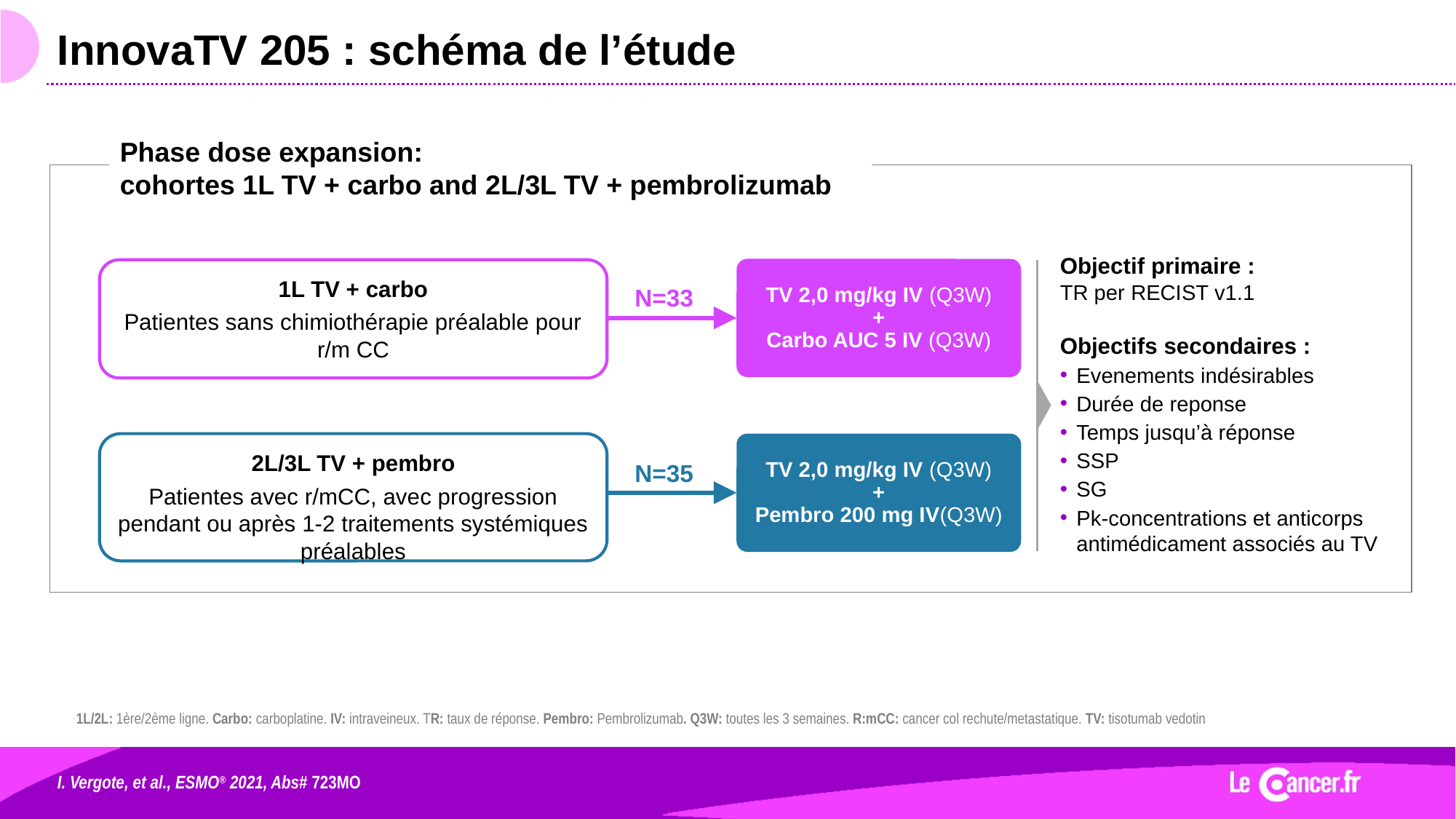

# InnovaTV 205 : schéma de l’étude
Phase dose expansion:
cohortes 1L TV + carbo and 2L/3L TV + pembrolizumab

Objectif primaire :
TR per RECIST v1.1
Objectifs secondaires :
Evenements indésirables
Durée de reponse
Temps jusqu’à réponse
SSP
SG
Pk-concentrations et anticorps antimédicament associés au TV
TV 2,0 mg/kg IV (Q3W)
+
Carbo AUC 5 IV (Q3W)
1L TV + carbo
Patientes sans chimiothérapie préalable pour r/m CC
N=33

TV 2,0 mg/kg IV (Q3W)
+
Pembro 200 mg IV(Q3W)
2L/3L TV + pembro
Patientes avec r/mCC, avec progression pendant ou après 1-2 traitements systémiques préalables
N=35
1L/2L: 1ère/2ème ligne. Carbo: carboplatine. IV: intraveineux. TR: taux de réponse. Pembro: Pembrolizumab. Q3W: toutes les 3 semaines. R:mCC: cancer col rechute/metastatique. TV: tisotumab vedotin
I. Vergote, et al., ESMO® 2021, Abs# 723MO